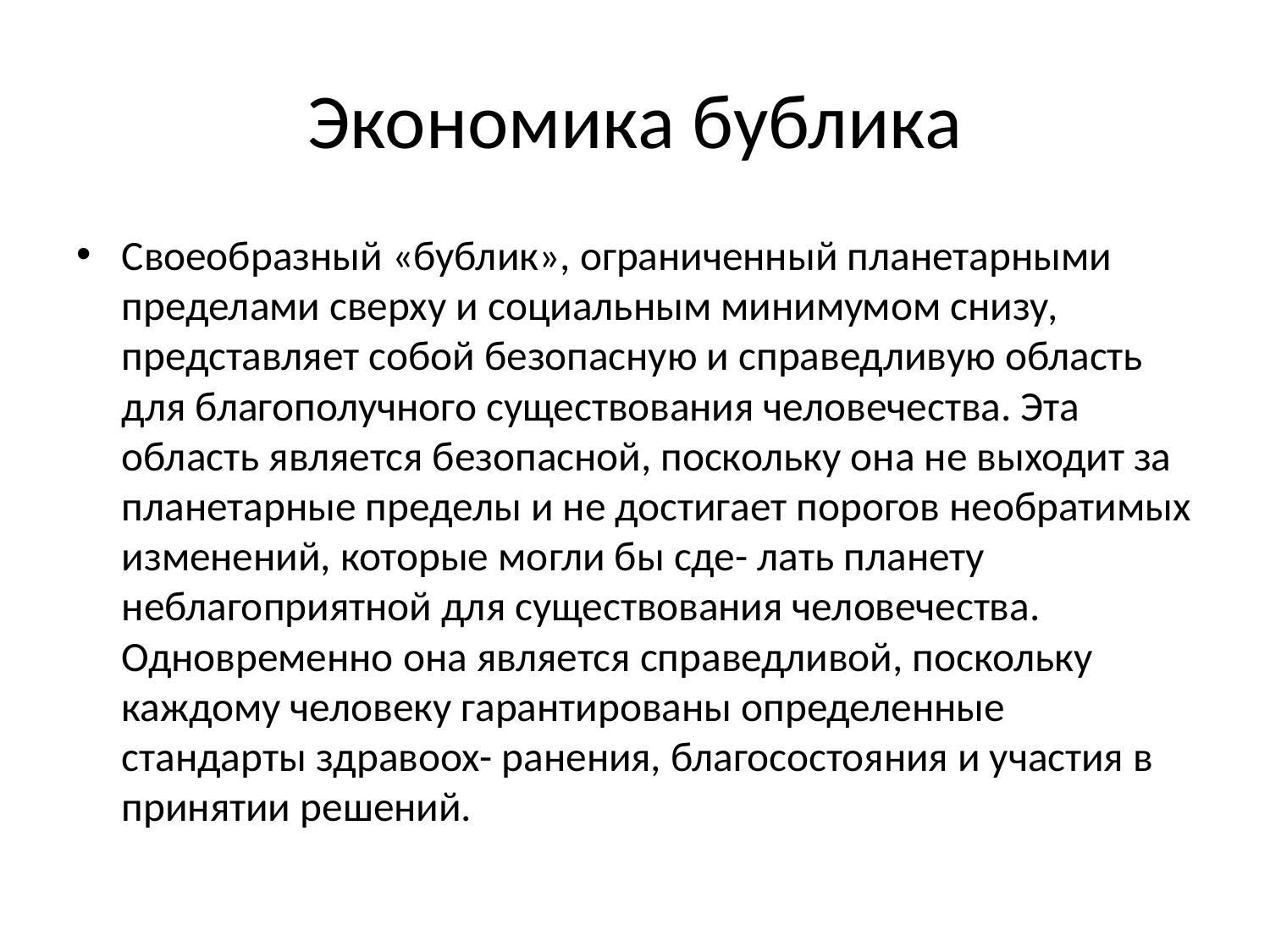

# Экономика бублика
Своеобразный «бублик», ограниченный планетарными пределами сверху и социальным минимумом снизу, представляет собой безопасную и справедливую область для благополучного существования человечества. Эта область является безопасной, поскольку она не выходит за планетарные пределы и не достигает порогов необратимых изменений, которые могли бы сде- лать планету неблагоприятной для существования человечества. Одновременно она является справедливой, поскольку каждому человеку гарантированы определенные стандарты здравоох- ранения, благосостояния и участия в принятии решений.